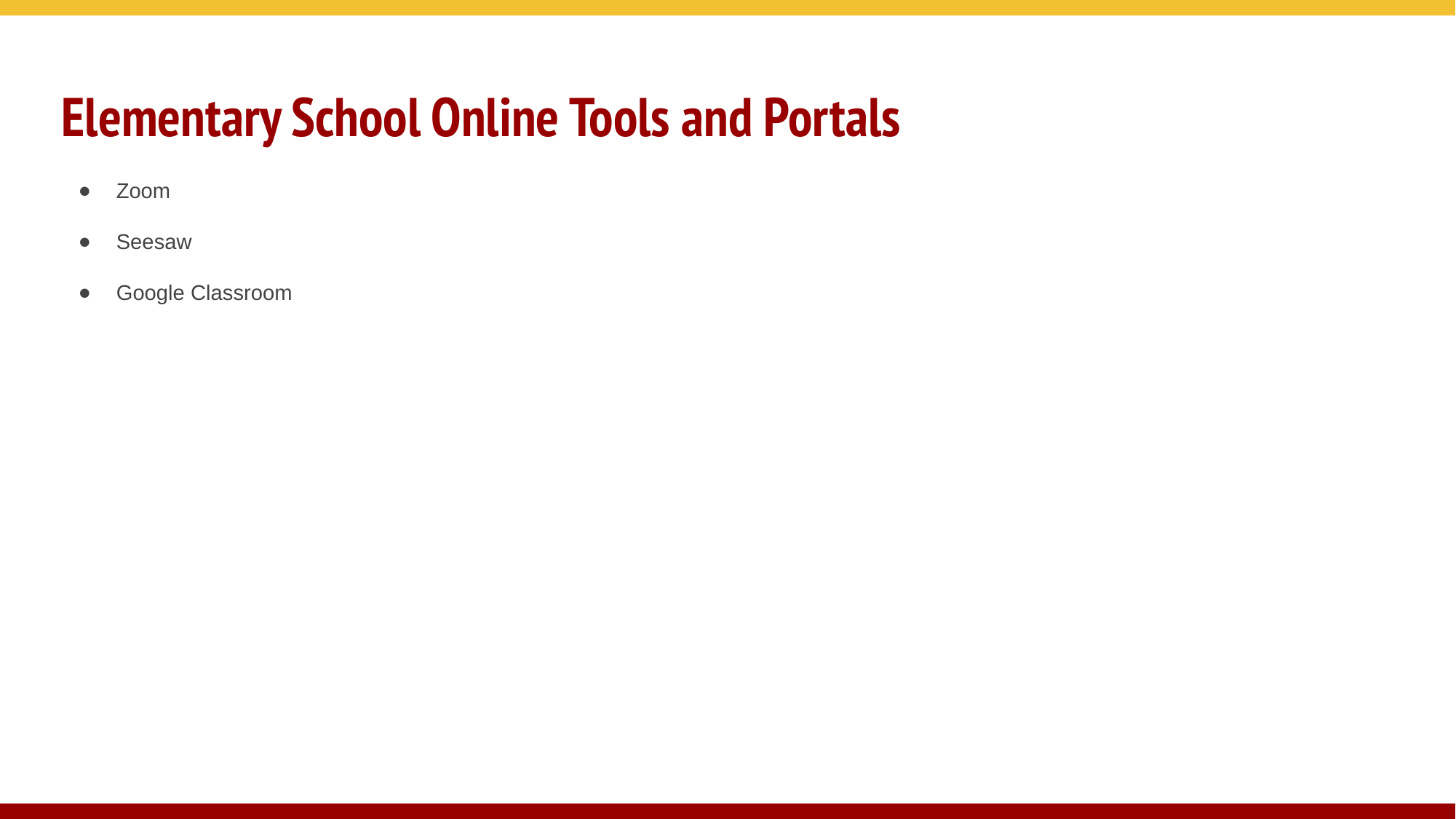

# Elementary School Online Tools and Portals
Zoom
Seesaw
Google Classroom